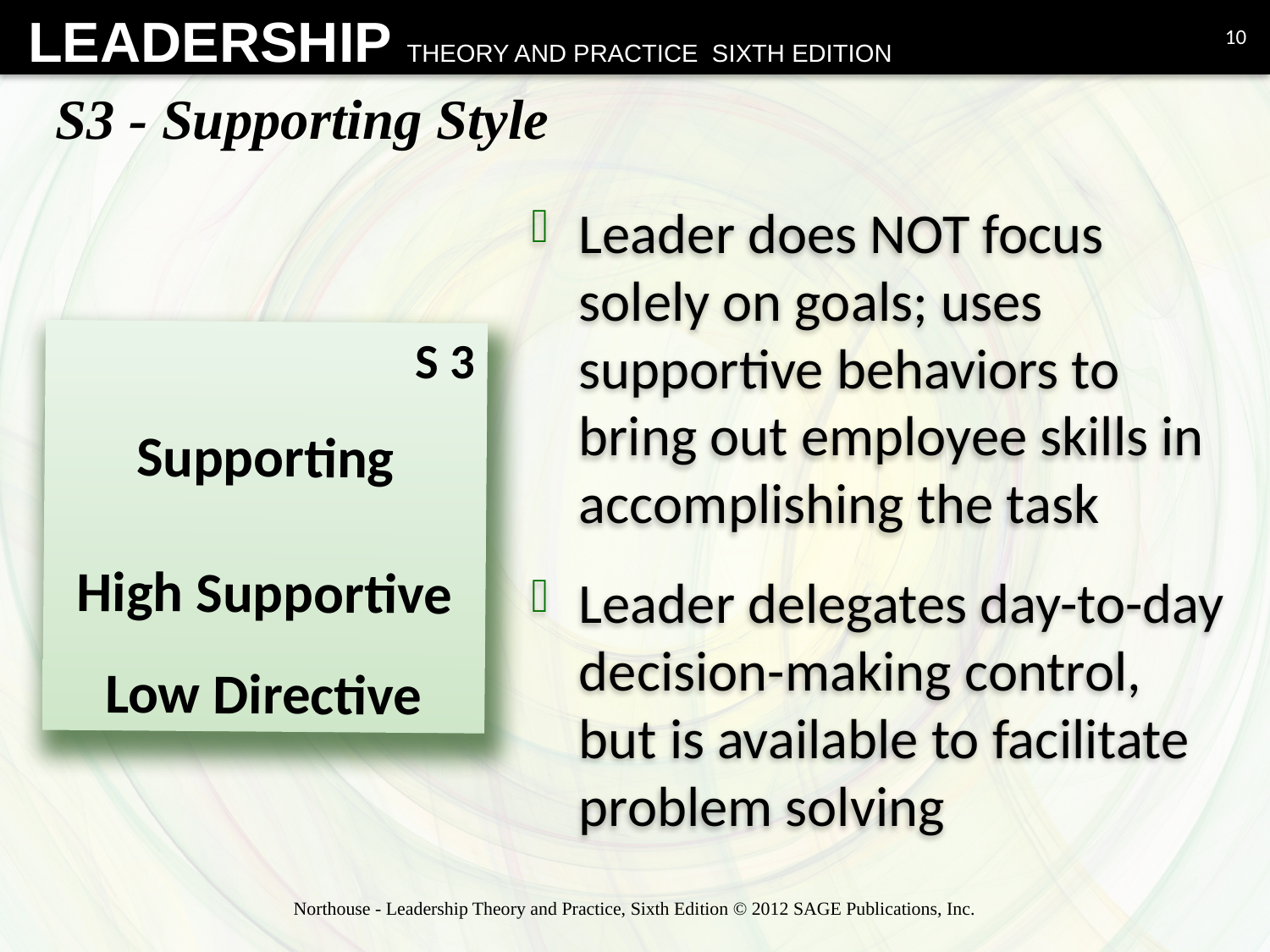

10
# S3 - Supporting Style
Leader does NOT focus solely on goals; uses supportive behaviors to bring out employee skills in accomplishing the task
Leader delegates day-to-day decision-making control, but is available to facilitate problem solving
S 3
Supporting
High Supportive
Low Directive
Northouse - Leadership Theory and Practice, Sixth Edition © 2012 SAGE Publications, Inc.